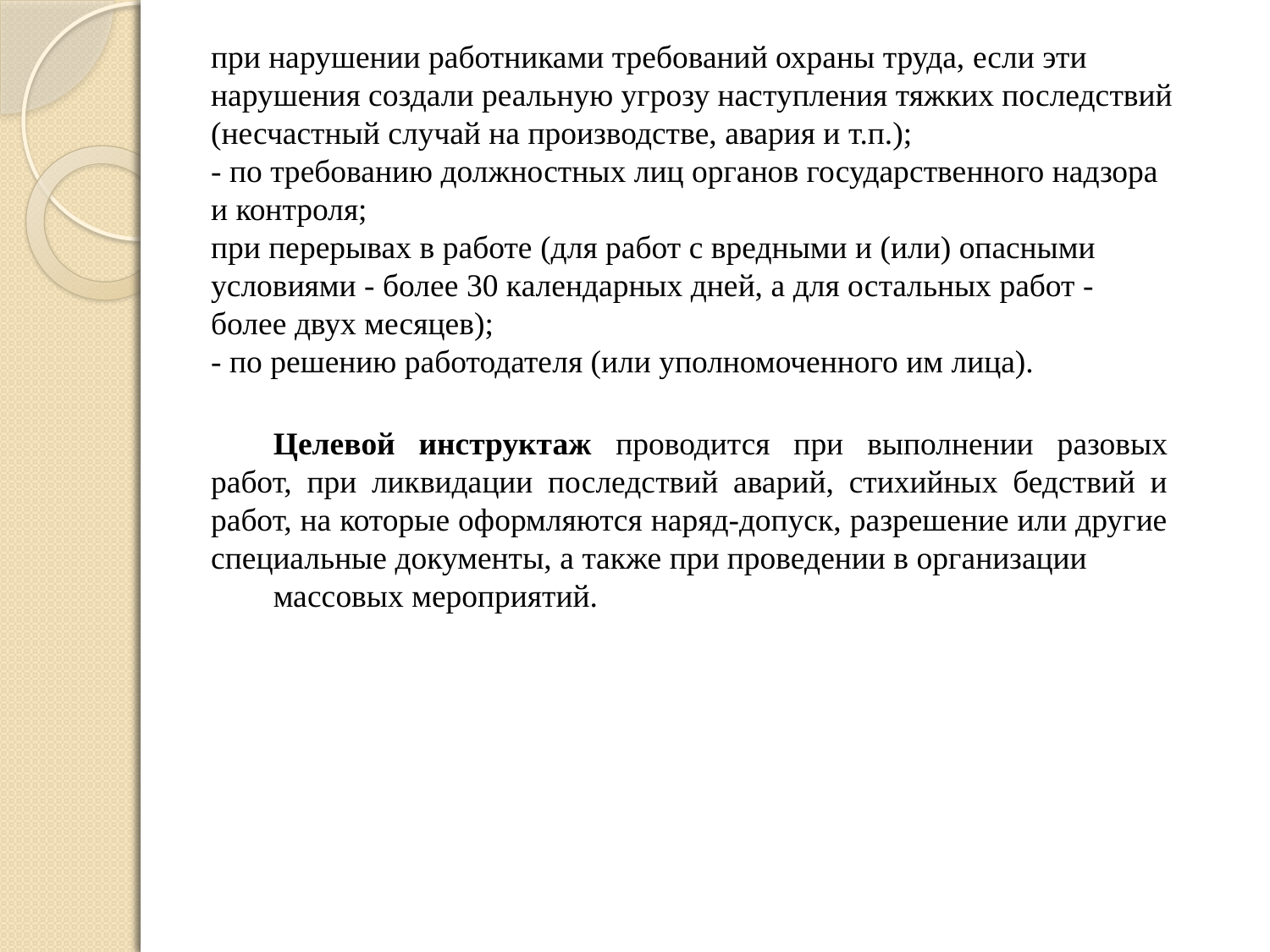

при нарушении работниками требований охраны труда, если эти нарушения создали реальную угрозу наступления тяжких последствий (несчастный случай на производстве, авария и т.п.);
- по требованию должностных лиц органов государственного надзора и контроля;
при перерывах в работе (для работ с вредными и (или) опасными условиями - более 30 календарных дней, а для остальных работ - более двух месяцев);
- по решению работодателя (или уполномоченного им лица).
Целевой инструктаж проводится при выполнении разовых работ, при ликвидации последствий аварий, стихийных бедствий и работ, на которые оформляются наряд-допуск, разрешение или другие специальные документы, а также при проведении в организации
массовых мероприятий.